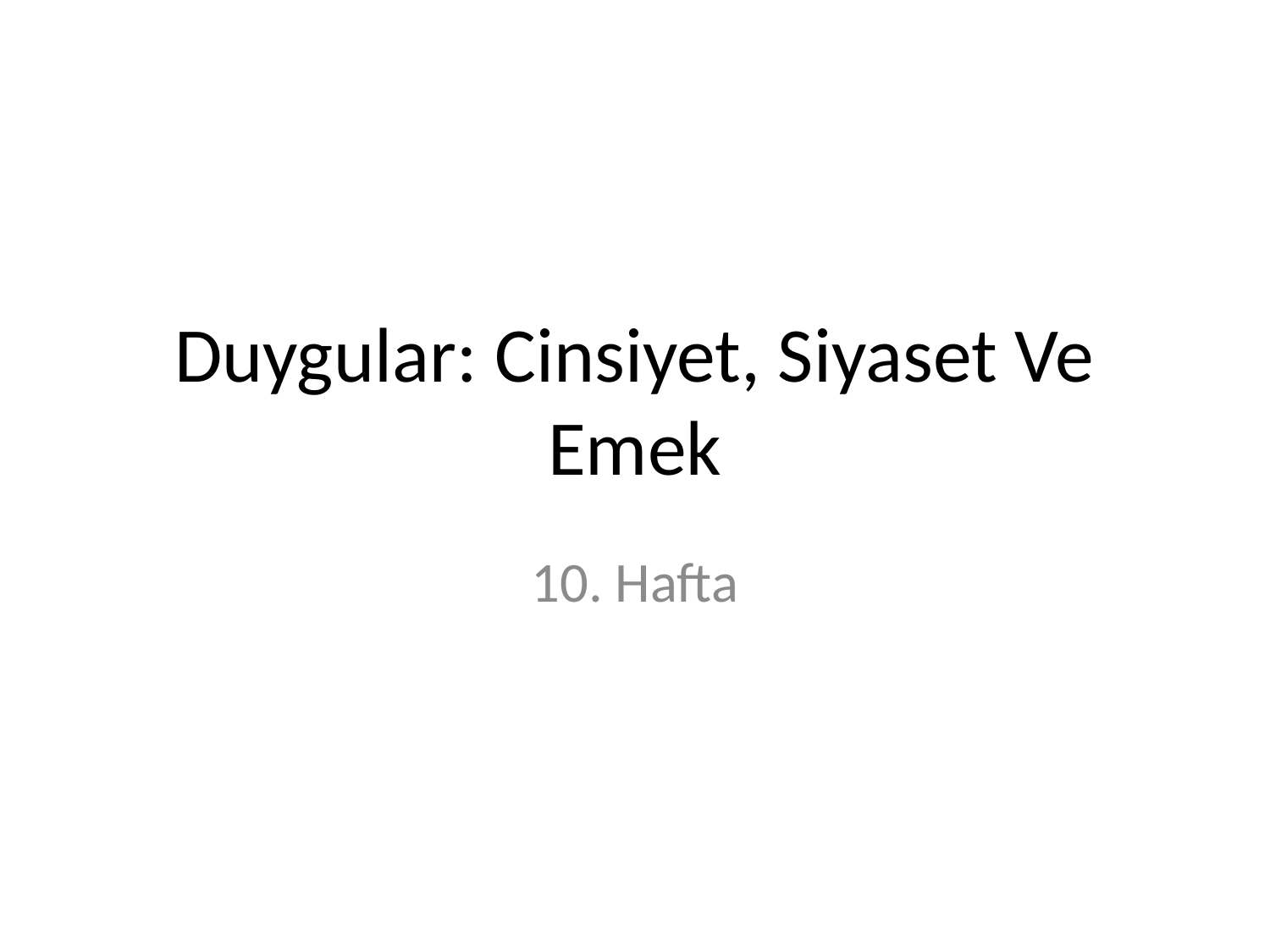

# Duygular: Cinsiyet, Siyaset Ve Emek
10. Hafta